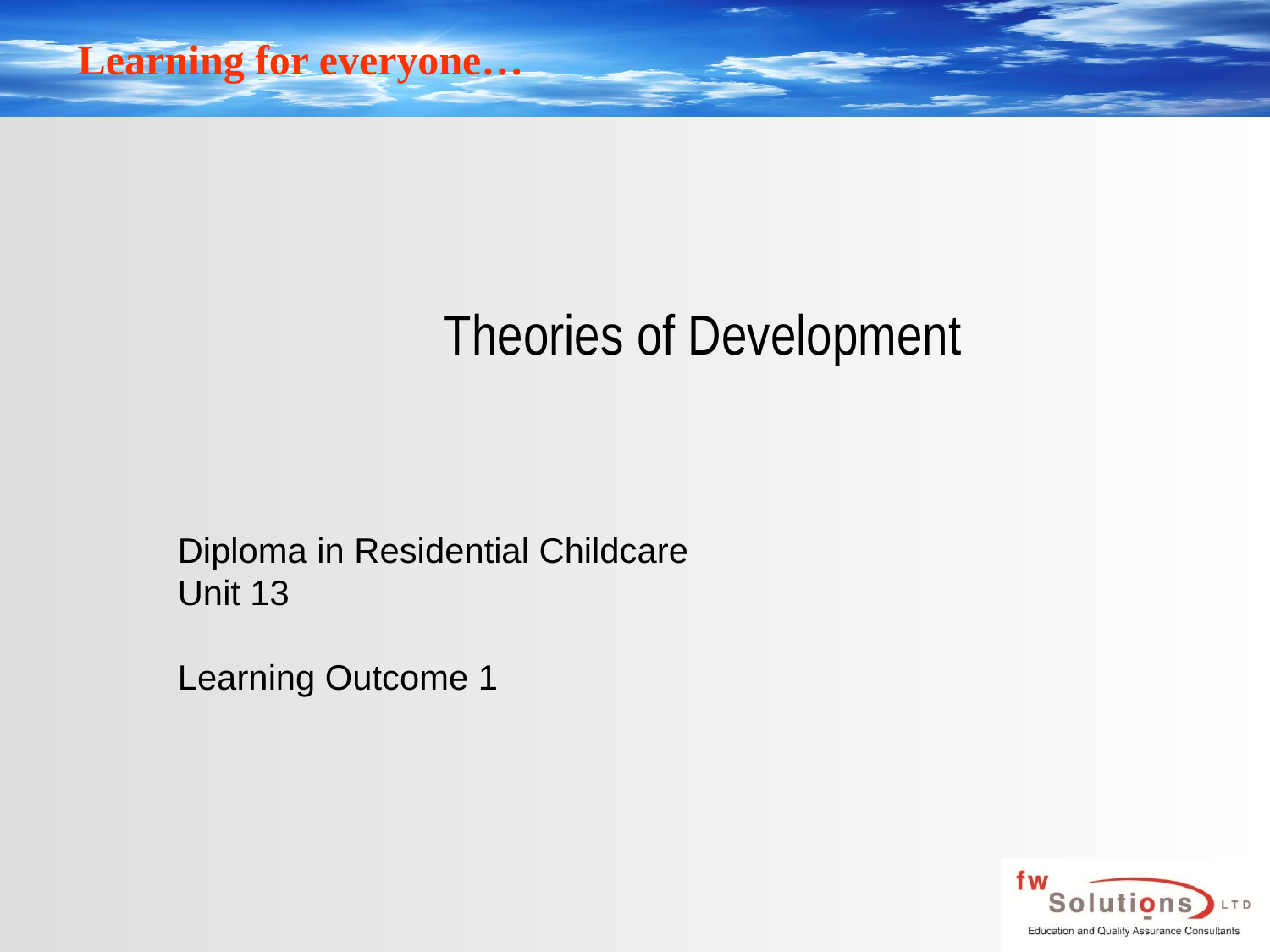

# Theories of Development
Diploma in Residential Childcare
Unit 13

Learning Outcome 1